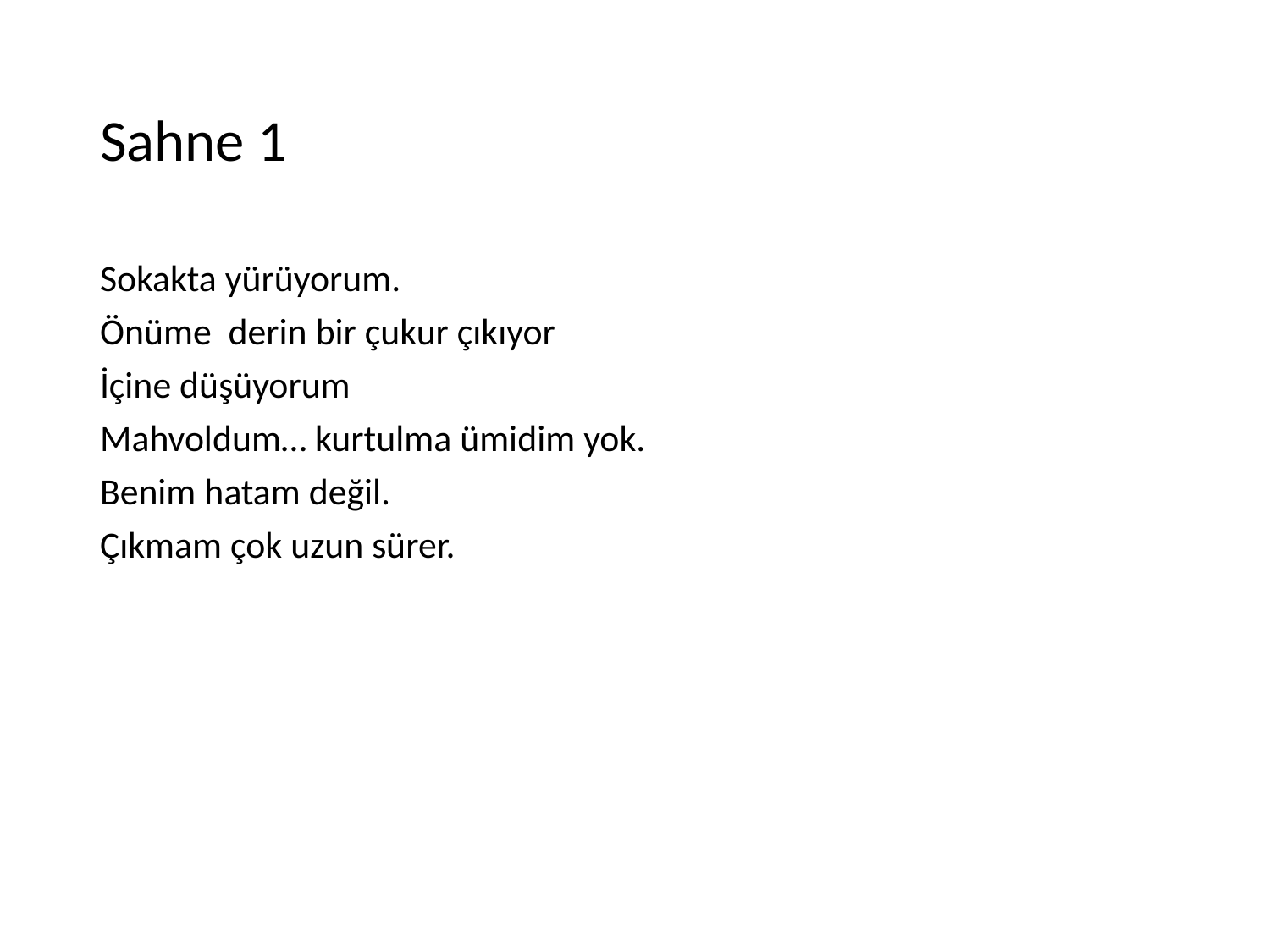

# Sahne 1
Sokakta yürüyorum.
Önüme  derin bir çukur çıkıyor
İçine düşüyorum
Mahvoldum… kurtulma ümidim yok.
Benim hatam değil.
Çıkmam çok uzun sürer.